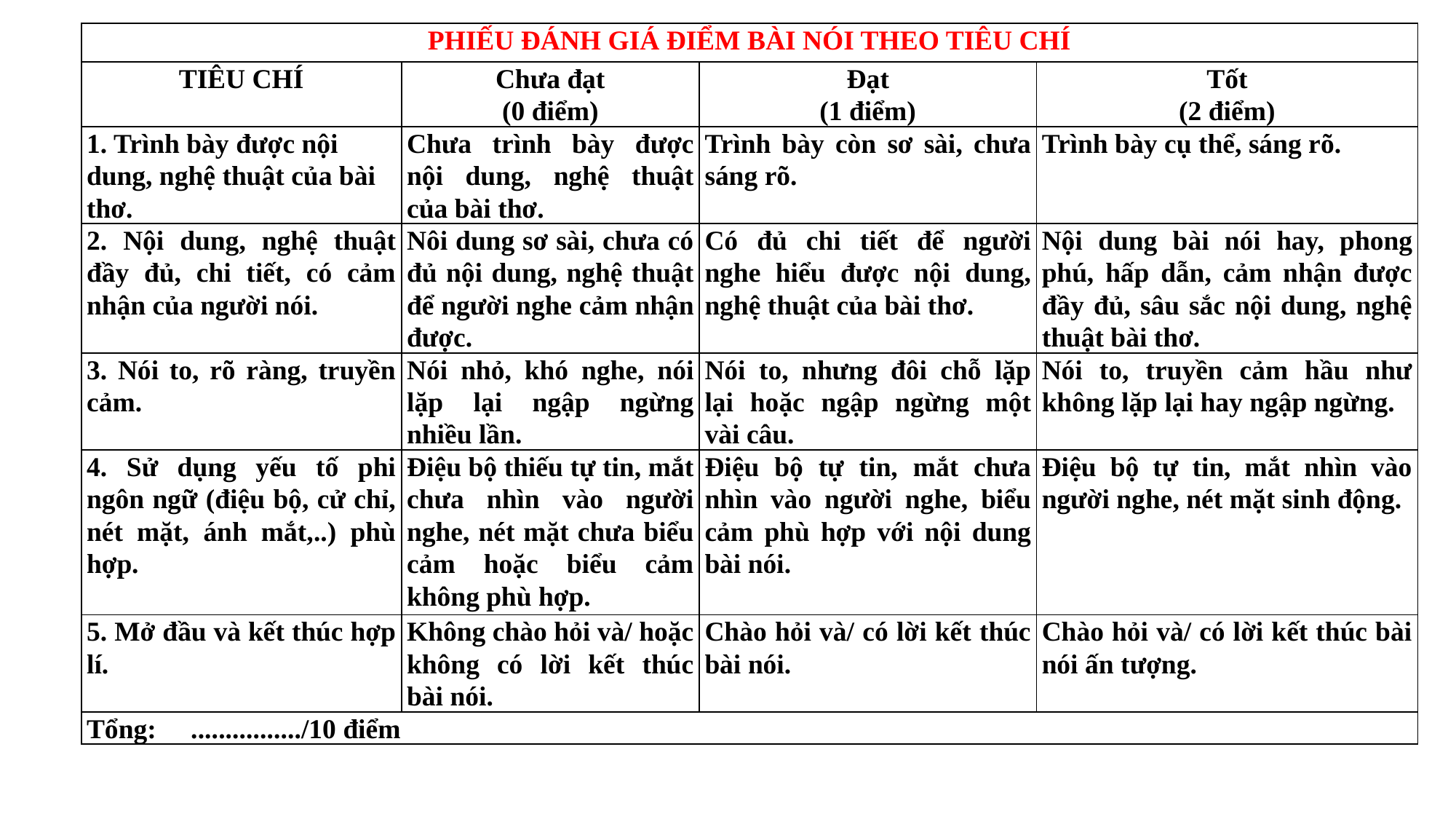

| PHIẾU ĐÁNH GIÁ ĐIỂM BÀI NÓI THEO TIÊU CHÍ |  |  |  |
| --- | --- | --- | --- |
| TIÊU CHÍ | Chưa đạt (0 điểm) | Đạt (1 điểm) | Tốt (2 điểm) |
| 1. Trình bày được nội dung, nghệ thuật của bài thơ. | Chưa trình bày được nội dung, nghệ thuật của bài thơ. | Trình bày còn sơ sài, chưa sáng rõ. | Trình bày cụ thể, sáng rõ. |
| 2. Nội dung, nghệ thuật đầy đủ, chi tiết, có cảm nhận của người nói. | Nôi dung sơ sài, chưa có đủ nội dung, nghệ thuật để người nghe cảm nhận được. | Có đủ chi tiết để người nghe hiểu được nội dung, nghệ thuật của bài thơ. | Nội dung bài nói hay, phong phú, hấp dẫn, cảm nhận được đầy đủ, sâu sắc nội dung, nghệ thuật bài thơ. |
| 3. Nói to, rõ ràng, truyền cảm. | Nói nhỏ, khó nghe, nói lặp lại ngập ngừng nhiều lần. | Nói to, nhưng đôi chỗ lặp lại hoặc ngập ngừng một vài câu. | Nói to, truyền cảm hầu như không lặp lại hay ngập ngừng. |
| 4. Sử dụng yếu tố phi ngôn ngữ (điệu bộ, cử chỉ, nét mặt, ánh mắt,..) phù hợp. | Điệu bộ thiếu tự tin, mắt chưa nhìn vào người nghe, nét mặt chưa biểu cảm hoặc biểu cảm không phù hợp. | Điệu bộ tự tin, mắt chưa nhìn vào người nghe, biểu cảm phù hợp với nội dung bài nói. | Điệu bộ tự tin, mắt nhìn vào người nghe, nét mặt sinh động. |
| 5. Mở đầu và kết thúc hợp lí. | Không chào hỏi và/ hoặc không có lời kết thúc bài nói. | Chào hỏi và/ có lời kết thúc bài nói. | Chào hỏi và/ có lời kết thúc bài nói ấn tượng. |
| Tổng: ................/10 điểm |  |  |  |